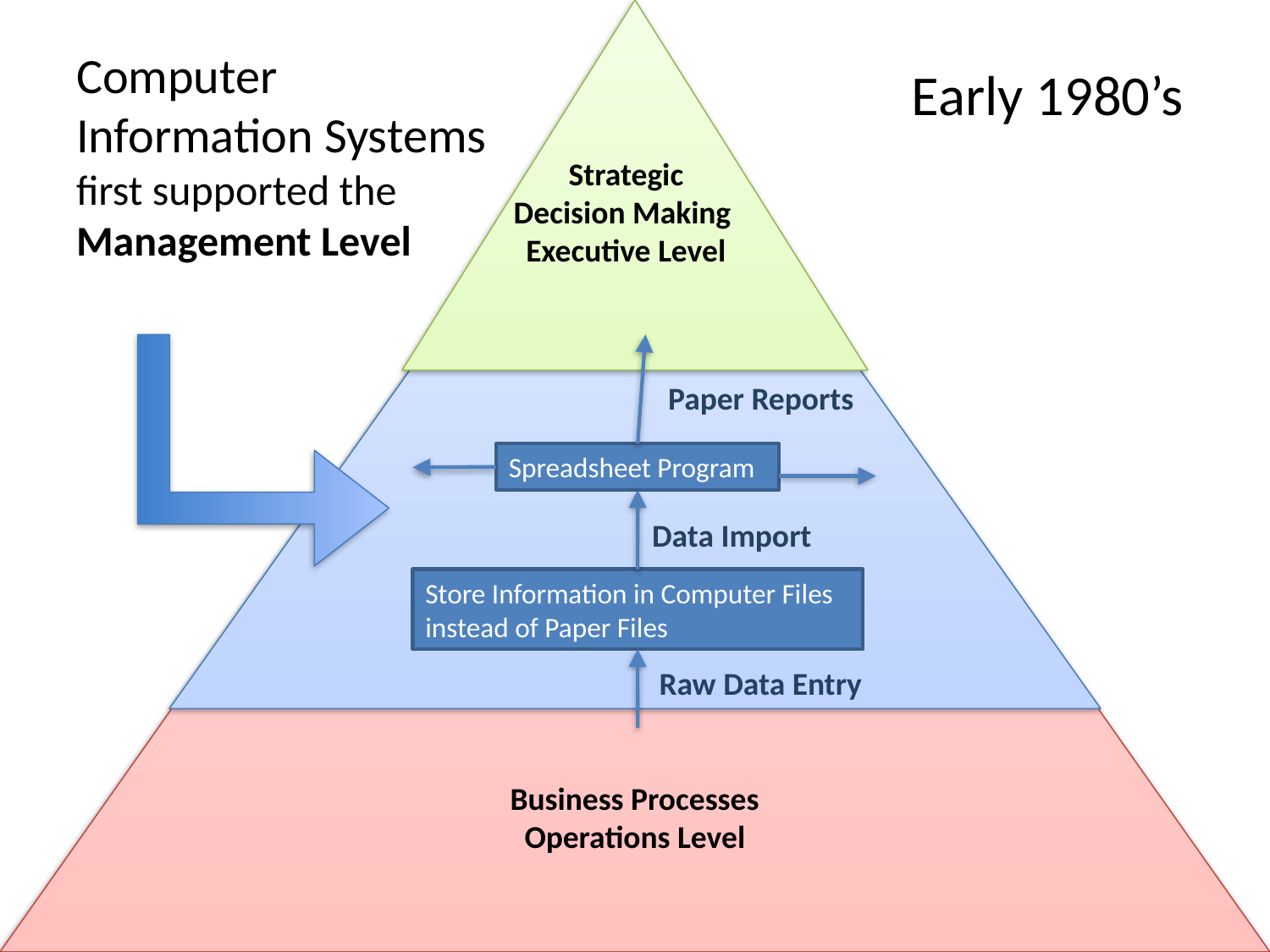

# Computer Information Systems first supported the Management Level

Early 1980’s
Strategic
Decision Making
Executive Level

Paper Reports
Spreadsheet Program
Data Import
Store Information in Computer Files instead of Paper Files
Raw Data Entry
Business Processes
Operations Level